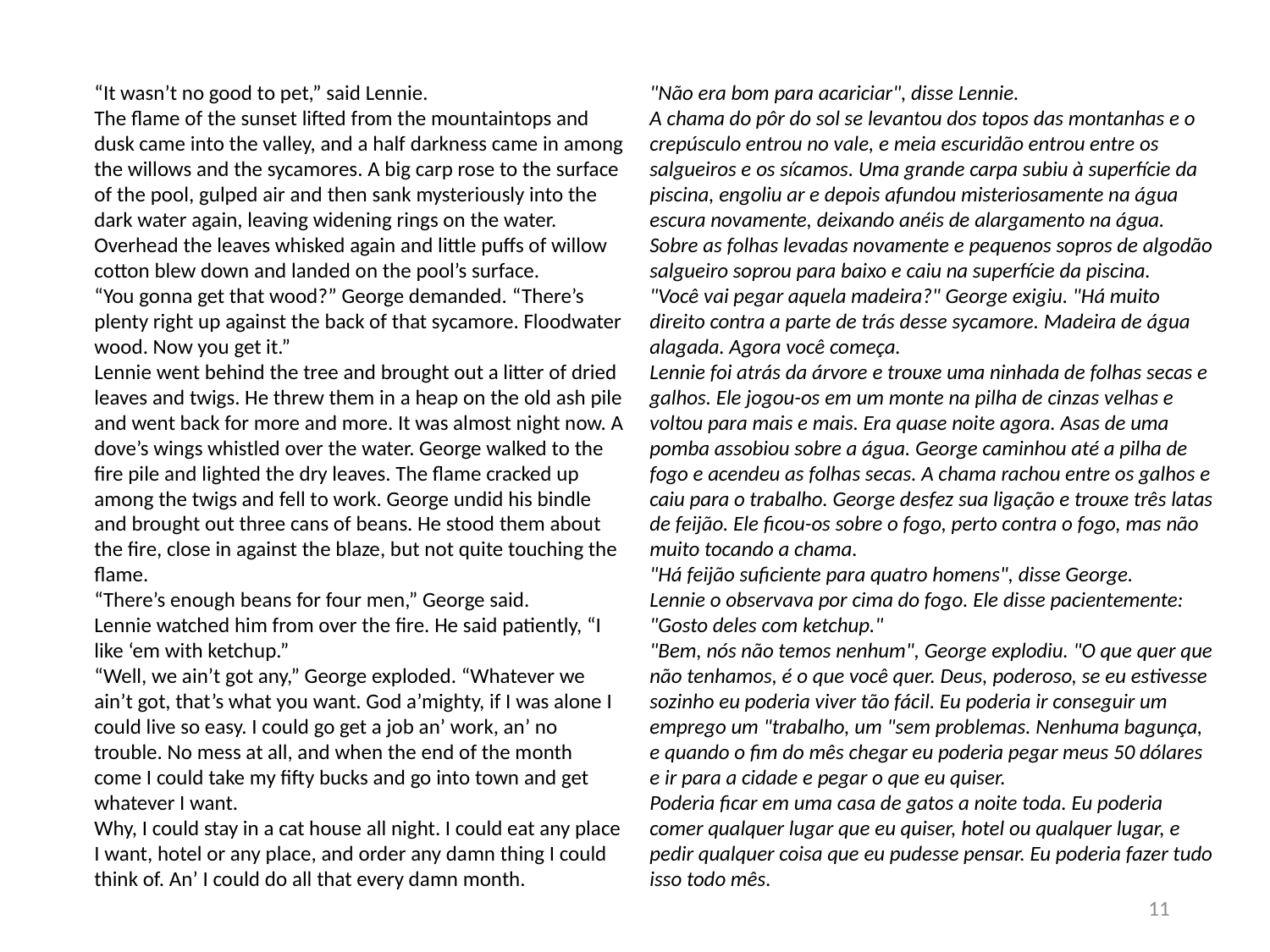

“It wasn’t no good to pet,” said Lennie.
The flame of the sunset lifted from the mountaintops and dusk came into the valley, and a half darkness came in among the willows and the sycamores. A big carp rose to the surface of the pool, gulped air and then sank mysteriously into the dark water again, leaving widening rings on the water. Overhead the leaves whisked again and little puffs of willow cotton blew down and landed on the pool’s surface.
“You gonna get that wood?” George demanded. “There’s plenty right up against the back of that sycamore. Floodwater wood. Now you get it.”
Lennie went behind the tree and brought out a litter of dried leaves and twigs. He threw them in a heap on the old ash pile and went back for more and more. It was almost night now. A dove’s wings whistled over the water. George walked to the fire pile and lighted the dry leaves. The flame cracked up among the twigs and fell to work. George undid his bindle and brought out three cans of beans. He stood them about the fire, close in against the blaze, but not quite touching the flame.
“There’s enough beans for four men,” George said.
Lennie watched him from over the fire. He said patiently, “I like ‘em with ketchup.”
“Well, we ain’t got any,” George exploded. “Whatever we ain’t got, that’s what you want. God a’mighty, if I was alone I could live so easy. I could go get a job an’ work, an’ no trouble. No mess at all, and when the end of the month come I could take my fifty bucks and go into town and get whatever I want.
Why, I could stay in a cat house all night. I could eat any place I want, hotel or any place, and order any damn thing I could think of. An’ I could do all that every damn month.
"Não era bom para acariciar", disse Lennie.
A chama do pôr do sol se levantou dos topos das montanhas e o crepúsculo entrou no vale, e meia escuridão entrou entre os salgueiros e os sícamos. Uma grande carpa subiu à superfície da piscina, engoliu ar e depois afundou misteriosamente na água escura novamente, deixando anéis de alargamento na água. Sobre as folhas levadas novamente e pequenos sopros de algodão salgueiro soprou para baixo e caiu na superfície da piscina.
"Você vai pegar aquela madeira?" George exigiu. "Há muito direito contra a parte de trás desse sycamore. Madeira de água alagada. Agora você começa.
Lennie foi atrás da árvore e trouxe uma ninhada de folhas secas e galhos. Ele jogou-os em um monte na pilha de cinzas velhas e voltou para mais e mais. Era quase noite agora. Asas de uma pomba assobiou sobre a água. George caminhou até a pilha de fogo e acendeu as folhas secas. A chama rachou entre os galhos e caiu para o trabalho. George desfez sua ligação e trouxe três latas de feijão. Ele ficou-os sobre o fogo, perto contra o fogo, mas não muito tocando a chama.
"Há feijão suficiente para quatro homens", disse George.
Lennie o observava por cima do fogo. Ele disse pacientemente: "Gosto deles com ketchup."
"Bem, nós não temos nenhum", George explodiu. "O que quer que não tenhamos, é o que você quer. Deus, poderoso, se eu estivesse sozinho eu poderia viver tão fácil. Eu poderia ir conseguir um emprego um "trabalho, um "sem problemas. Nenhuma bagunça, e quando o fim do mês chegar eu poderia pegar meus 50 dólares e ir para a cidade e pegar o que eu quiser.
Poderia ficar em uma casa de gatos a noite toda. Eu poderia comer qualquer lugar que eu quiser, hotel ou qualquer lugar, e pedir qualquer coisa que eu pudesse pensar. Eu poderia fazer tudo isso todo mês.
11